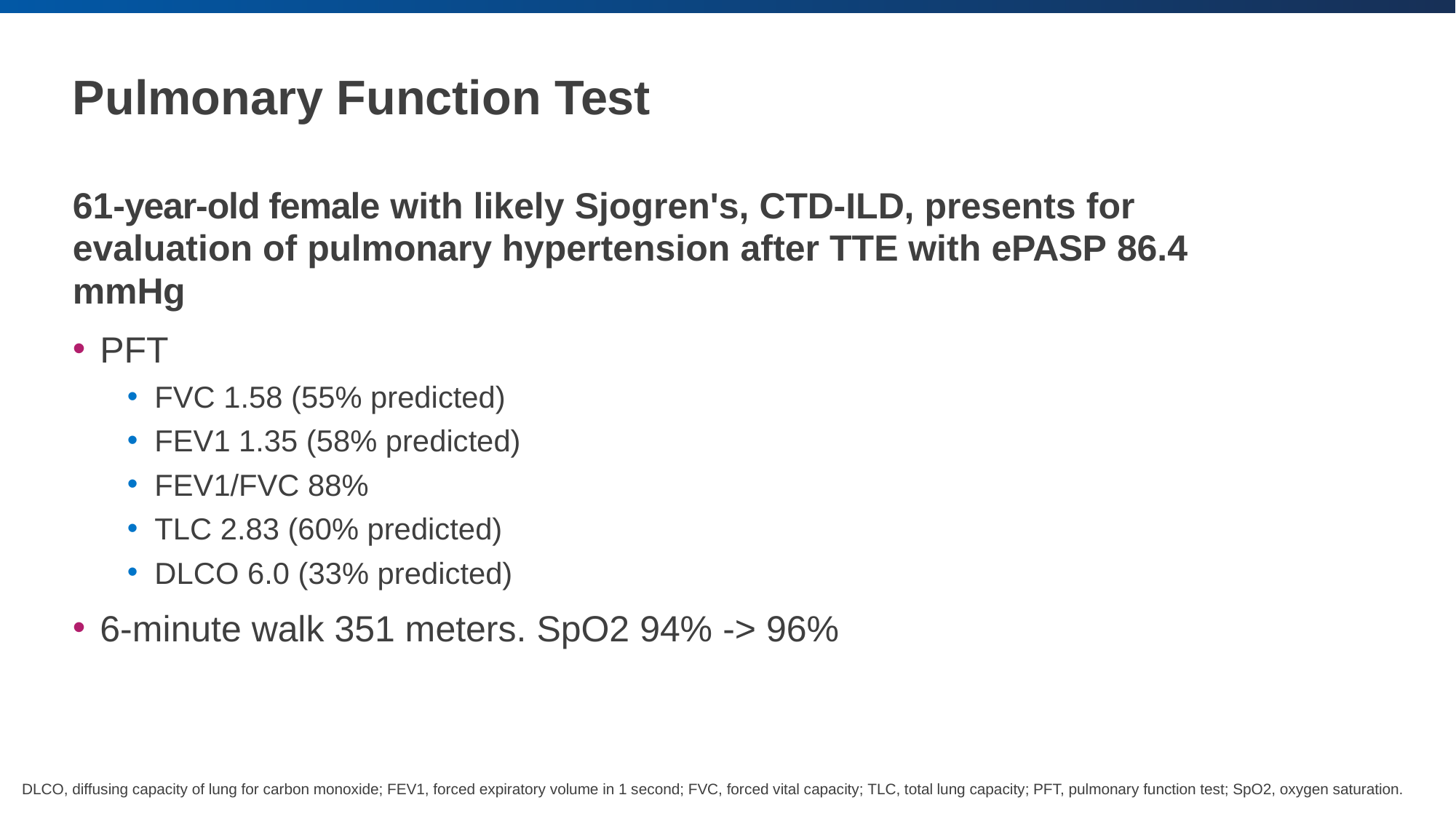

# Pulmonary Function Test
61-year-old female with likely Sjogren's, CTD-ILD, presents for evaluation of pulmonary hypertension after TTE with ePASP 86.4 mmHg
PFT
FVC 1.58 (55% predicted)
FEV1 1.35 (58% predicted)
FEV1/FVC 88%
TLC 2.83 (60% predicted)
DLCO 6.0 (33% predicted)
6-minute walk 351 meters. SpO2 94% -> 96%
DLCO, diffusing capacity of lung for carbon monoxide; FEV1, forced expiratory volume in 1 second; FVC, forced vital capacity; TLC, total lung capacity; PFT, pulmonary function test; SpO2, oxygen saturation.
8